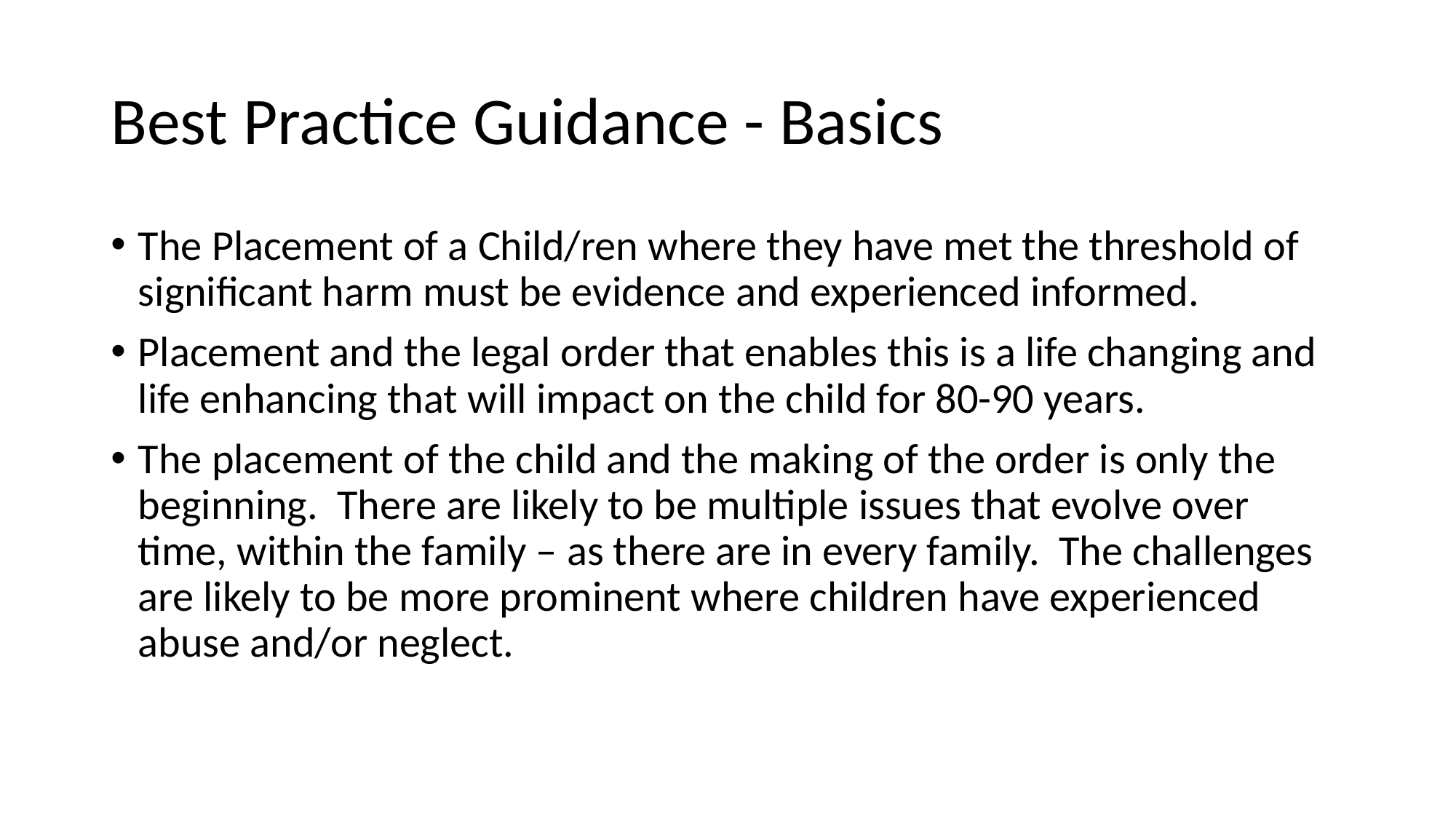

# Best Practice Guidance - Basics
The Placement of a Child/ren where they have met the threshold of significant harm must be evidence and experienced informed.
Placement and the legal order that enables this is a life changing and life enhancing that will impact on the child for 80-90 years.
The placement of the child and the making of the order is only the beginning.  There are likely to be multiple issues that evolve over time, within the family – as there are in every family.  The challenges are likely to be more prominent where children have experienced abuse and/or neglect.